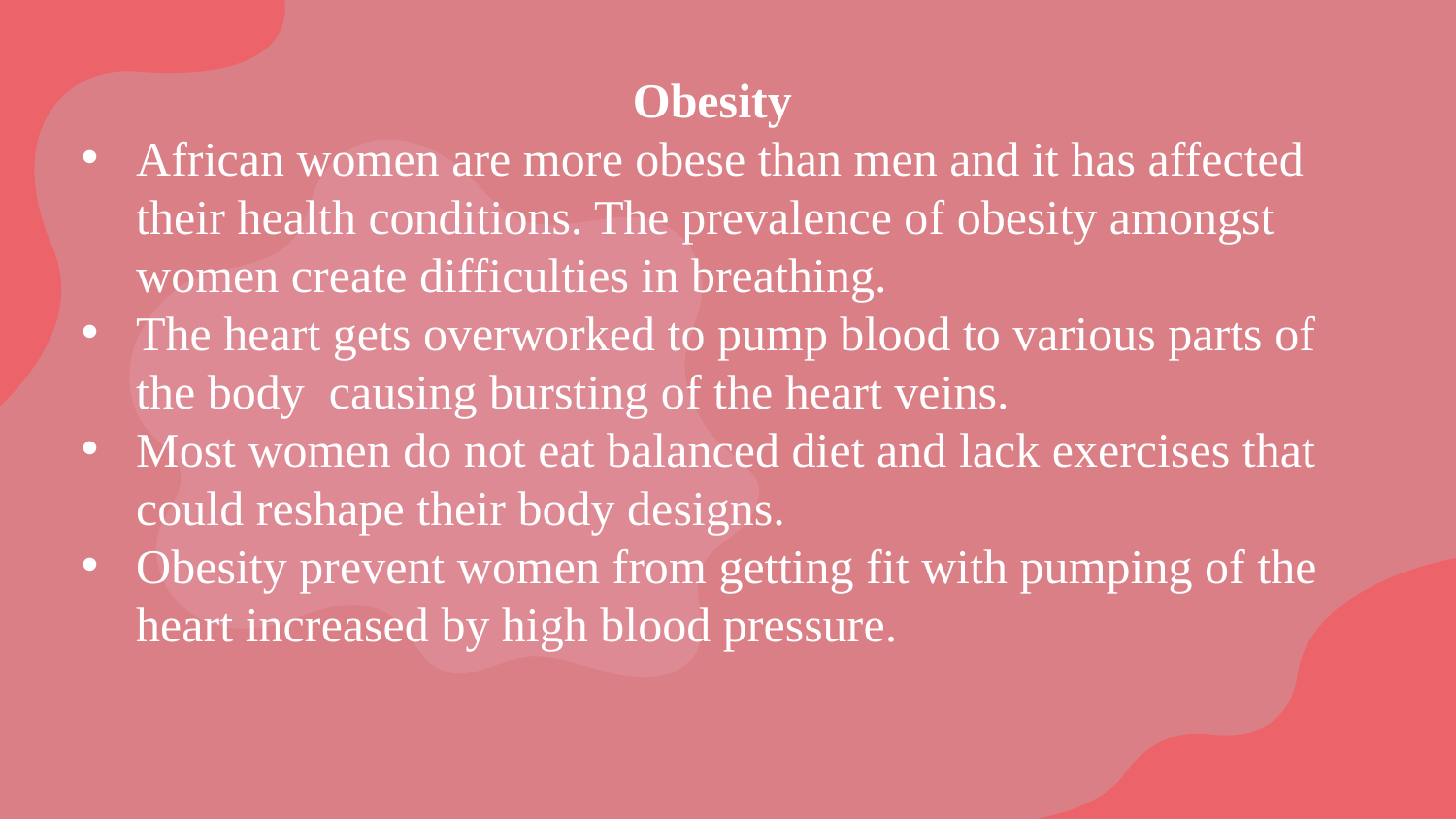

Obesity
African women are more obese than men and it has affected their health conditions. The prevalence of obesity amongst women create difficulties in breathing.
The heart gets overworked to pump blood to various parts of the body  causing bursting of the heart veins.
Most women do not eat balanced diet and lack exercises that could reshape their body designs.
Obesity prevent women from getting fit with pumping of the heart increased by high blood pressure.